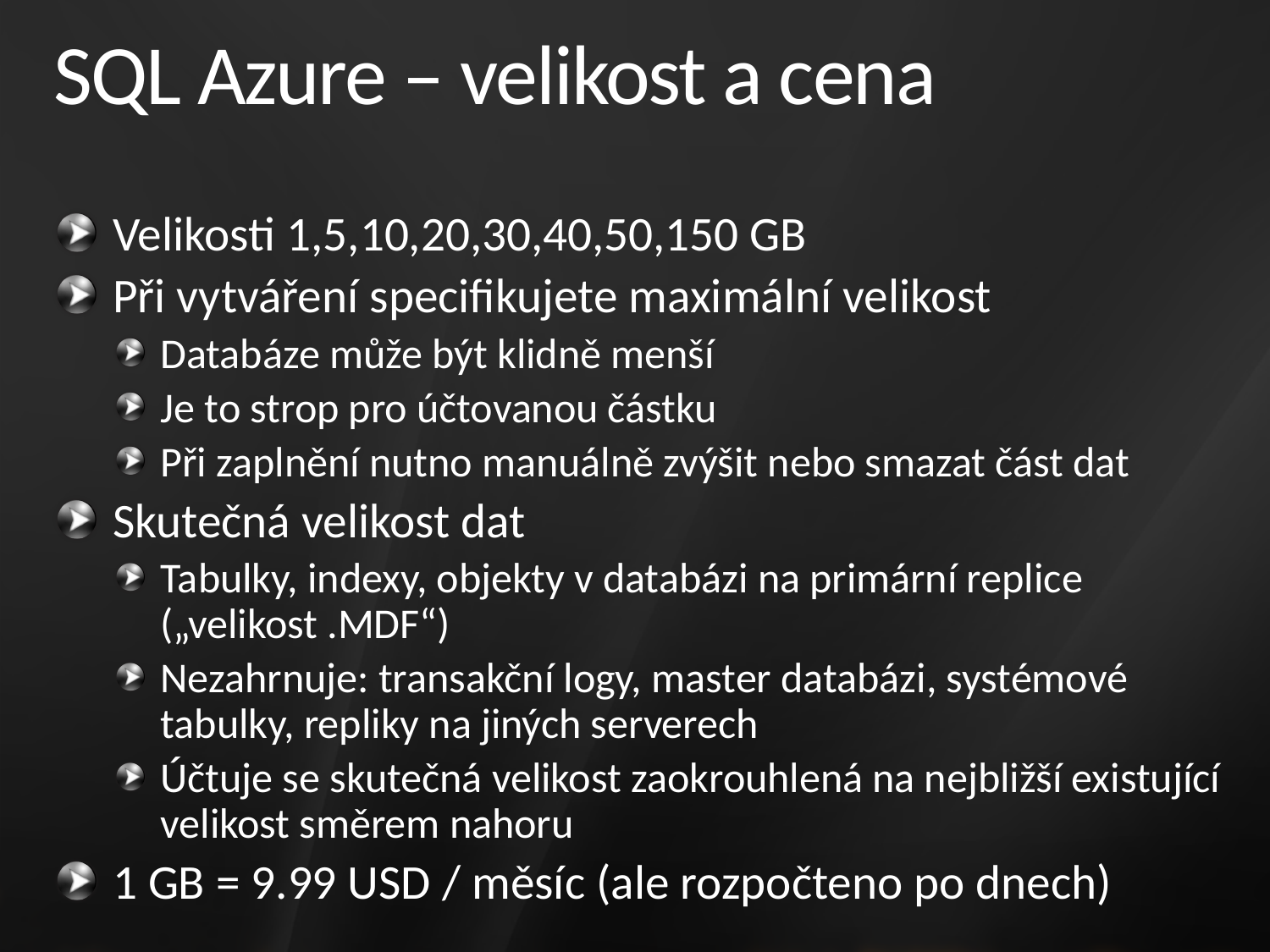

# SQL Azure – velikost a cena
Velikosti 1,5,10,20,30,40,50,150 GB
Při vytváření specifikujete maximální velikost
Databáze může být klidně menší
Je to strop pro účtovanou částku
Při zaplnění nutno manuálně zvýšit nebo smazat část dat
Skutečná velikost dat
Tabulky, indexy, objekty v databázi na primární replice („velikost .MDF“)
Nezahrnuje: transakční logy, master databázi, systémové tabulky, repliky na jiných serverech
Účtuje se skutečná velikost zaokrouhlená na nejbližší existující velikost směrem nahoru
1 GB = 9.99 USD / měsíc (ale rozpočteno po dnech)